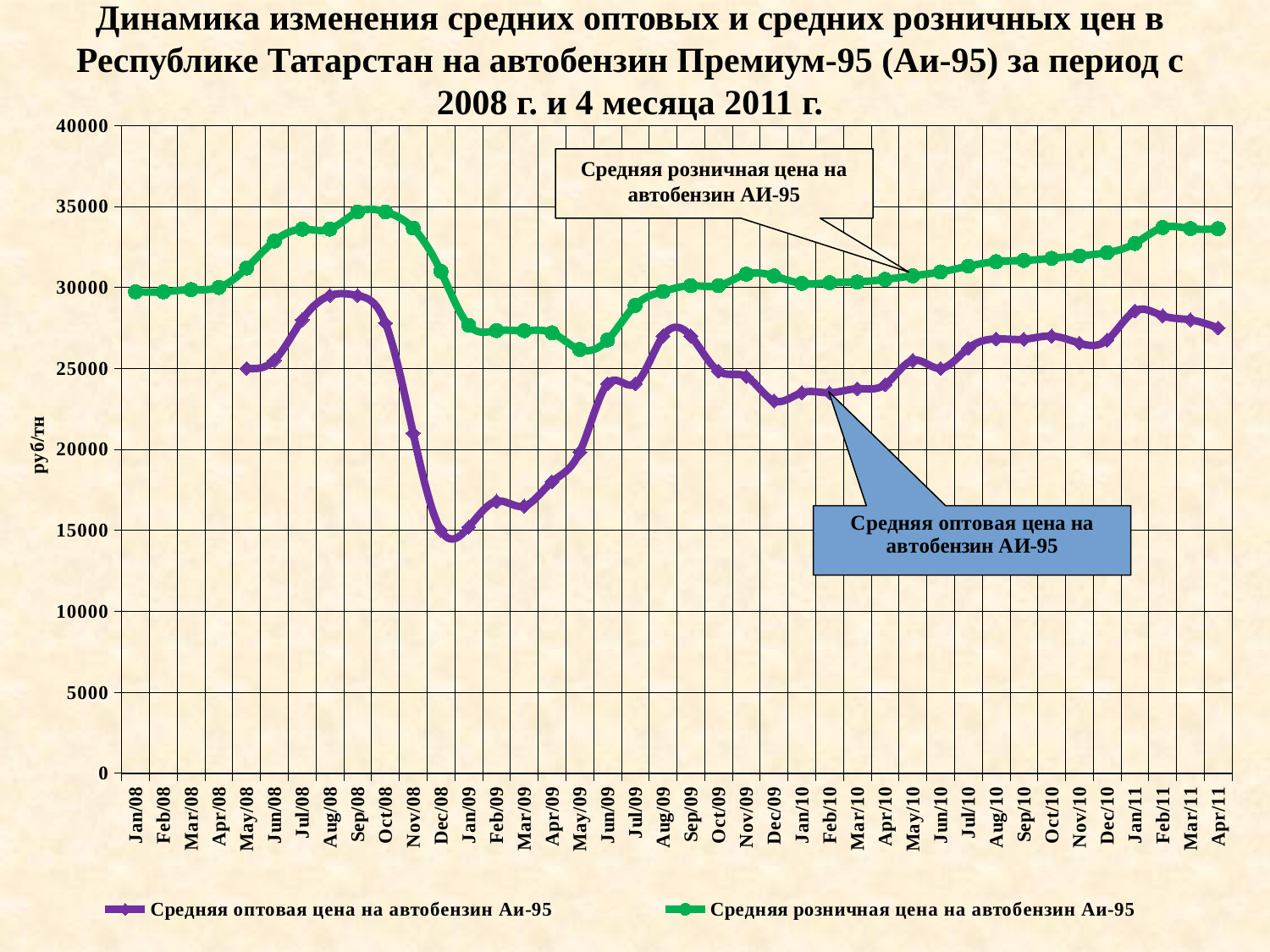

# Динамика изменения средних оптовых и средних розничных цен в Республике Татарстан на автобензин Премиум-95 (Аи-95) за период с 2008 г. и 4 месяца 2011 г.

### Chart

| Category | Средняя оптовая цена на автобензин Аи-95 | Средняя розничная цена на автобензин Аи-95 |
|---|---|---|
| 39448 | None | 29733.333329999998 |
| 39479 | None | 29733.333329999998 |
| 39508 | None | 29866.666669999995 |
| 39539 | None | 30000.0 |
| 39569 | 25000.0 | 31200.0 |
| 39600 | 25500.0 | 32866.66667 |
| 39630 | 28000.0 | 33600.0 |
| 39661 | 29500.0 | 33600.0 |
| 39692 | 29500.0 | 34666.66667 |
| 39722 | 27800.0 | 34666.66667 |
| 39753 | 21000.0 | 33666.66667 |
| 39783 | 15000.0 | 30986.666669999995 |
| 39814 | 15200.0 | 27666.666669999995 |
| 39845 | 16800.0 | 27333.333329999998 |
| 39873 | 16500.0 | 27333.333329999998 |
| 39904 | 18000.0 | 27200.0 |
| 39934 | 19833.33 | 26166.666669999995 |
| 39965 | 24050.0 | 26755.555559999997 |
| 39995 | 24050.0 | 28893.333329999998 |
| 40026 | 27000.0 | 29750.0 |
| 40057 | 27000.0 | 30111.11111 |
| 40087 | 24833.329999999998 | 30111.11111 |
| 40118 | 24500.0 | 30821.91781 |
| 40148 | 23000.0 | 30712.32877 |
| 40179 | 23500.0 | 30251.14 |
| 40210 | 23500.0 | 30291.1 |
| 40238 | 23750.0 | 30342.47 |
| 40269 | 24000.0 | 30496.58 |
| 40299 | 25500.0 | 30719.18 |
| 40330 | 25000.0 | 30958.9 |
| 40360 | 26250.0 | 31315.068493150695 |
| 40391 | 26825.0 | 31595.890410958902 |
| 40422 | 26800.0 | 31665.753424657538 |
| 40452 | 27000.0 | 31797.945205479456 |
| 40483 | 26562.5 | 31952.054794520554 |
| 40513 | 26750.0 | 32150.684931506847 |
| 40544 | 28550.0 | 32716.894977168944 |
| 40575 | 28250.0 | 33698.63013698629 |
| 40603 | 28000.0 | 33630.136986301375 |
| 40634 | 27500.0 | 33630.136986301375 |
Средняя розничная цена на автобензин АИ-95